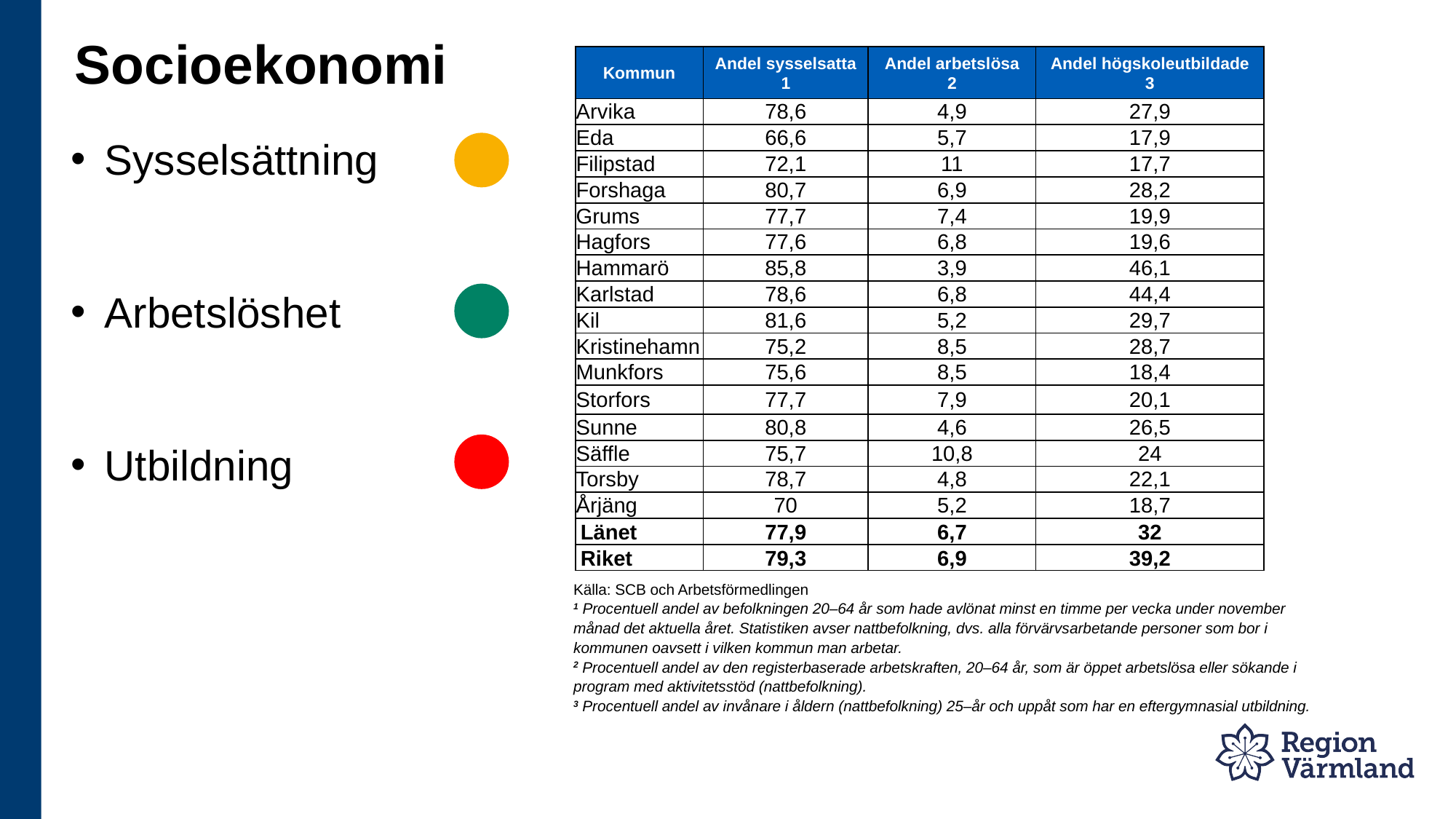

# Socioekonomi
| Kommun | Andel sysselsatta 1 | Andel arbetslösa 2 | Andel högskoleutbildade 3 |
| --- | --- | --- | --- |
| Arvika | 78,6 | 4,9 | 27,9 |
| Eda | 66,6 | 5,7 | 17,9 |
| Filipstad | 72,1 | 11 | 17,7 |
| Forshaga | 80,7 | 6,9 | 28,2 |
| Grums | 77,7 | 7,4 | 19,9 |
| Hagfors | 77,6 | 6,8 | 19,6 |
| Hammarö | 85,8 | 3,9 | 46,1 |
| Karlstad | 78,6 | 6,8 | 44,4 |
| Kil | 81,6 | 5,2 | 29,7 |
| Kristinehamn | 75,2 | 8,5 | 28,7 |
| Munkfors | 75,6 | 8,5 | 18,4 |
| Storfors | 77,7 | 7,9 | 20,1 |
| Sunne | 80,8 | 4,6 | 26,5 |
| Säffle | 75,7 | 10,8 | 24 |
| Torsby | 78,7 | 4,8 | 22,1 |
| Årjäng | 70 | 5,2 | 18,7 |
| Länet | 77,9 | 6,7 | 32 |
| Riket | 79,3 | 6,9 | 39,2 |
Sysselsättning

Arbetslöshet

Utbildning

Källa: SCB och Arbetsförmedlingen
1 Procentuell andel av befolkningen 20–64 år som hade avlönat minst en timme per vecka under november månad det aktuella året. Statistiken avser nattbefolkning, dvs. alla förvärvsarbetande personer som bor i kommunen oavsett i vilken kommun man arbetar.
2 Procentuell andel av den registerbaserade arbetskraften, 20–64 år, som är öppet arbetslösa eller sökande i program med aktivitetsstöd (nattbefolkning).
3 Procentuell andel av invånare i åldern (nattbefolkning) 25–år och uppåt som har en eftergymnasial utbildning.